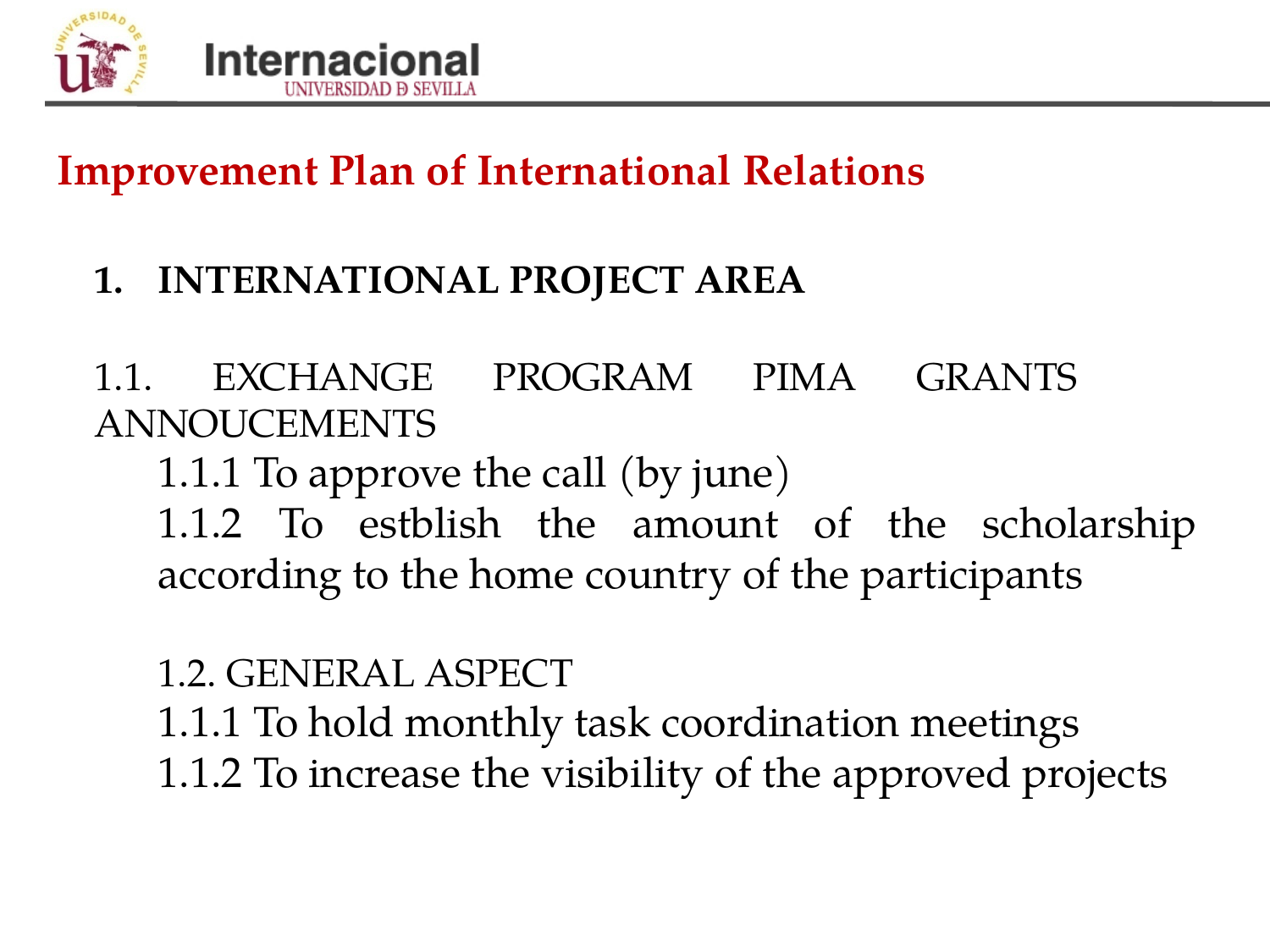

Improvement Plan of International Relations
INTERNATIONAL PROJECT AREA

1.1. EXCHANGE PROGRAM PIMA GRANTS   ANNOUCEMENTS
1.1.1 To approve the call (by june)
1.1.2 To estblish the amount of the scholarship according to the home country of the participants

1.2. GENERAL ASPECT
1.1.1 To hold monthly task coordination meetings
1.1.2 To increase the visibility of the approved projects